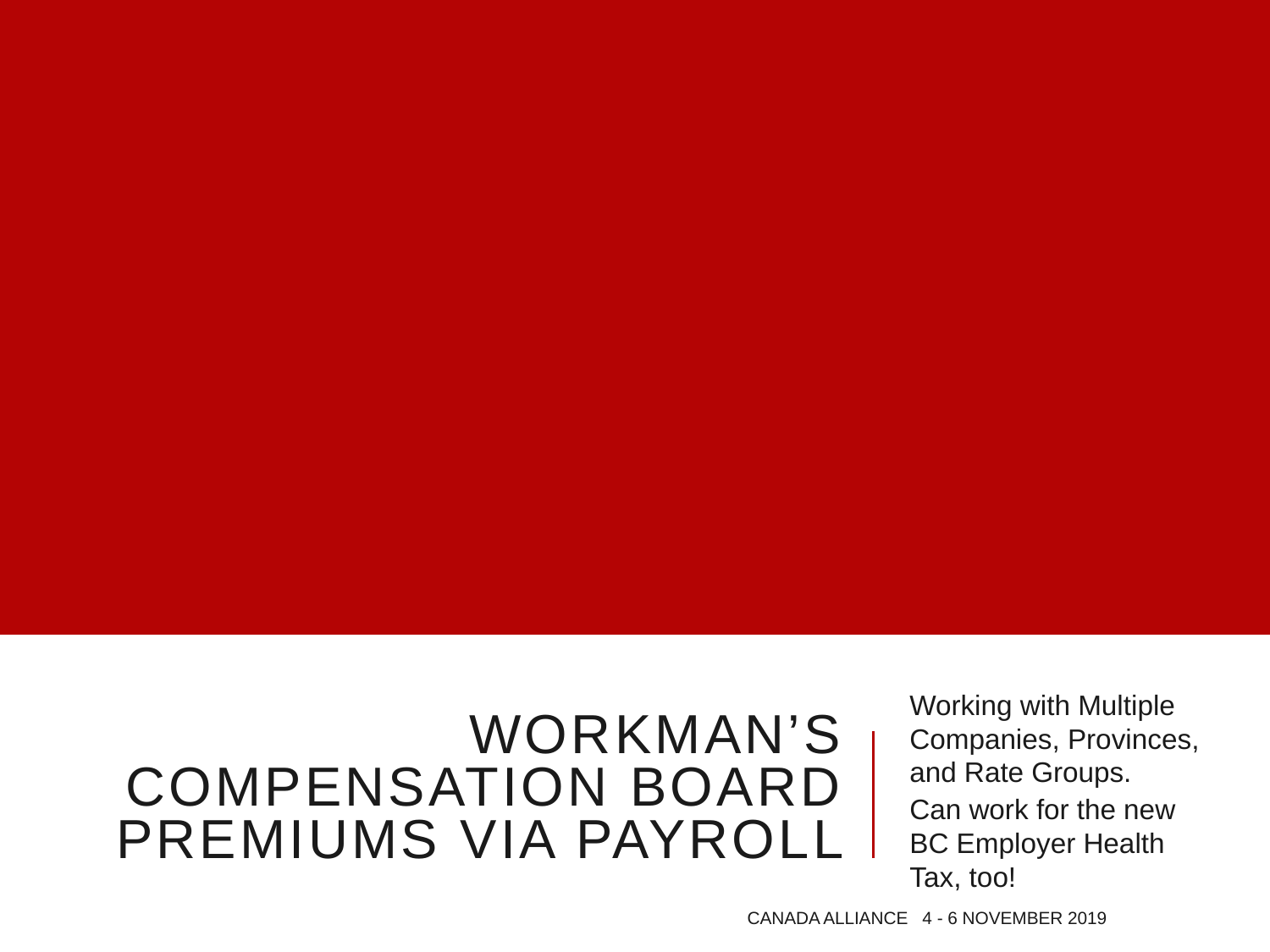

# Workman’s Compensation Board premiums via payroll
Working with Multiple Companies, Provinces, and Rate Groups.
Can work for the new BC Employer Health Tax, too!
Canada Alliance   4 - 6 November 2019